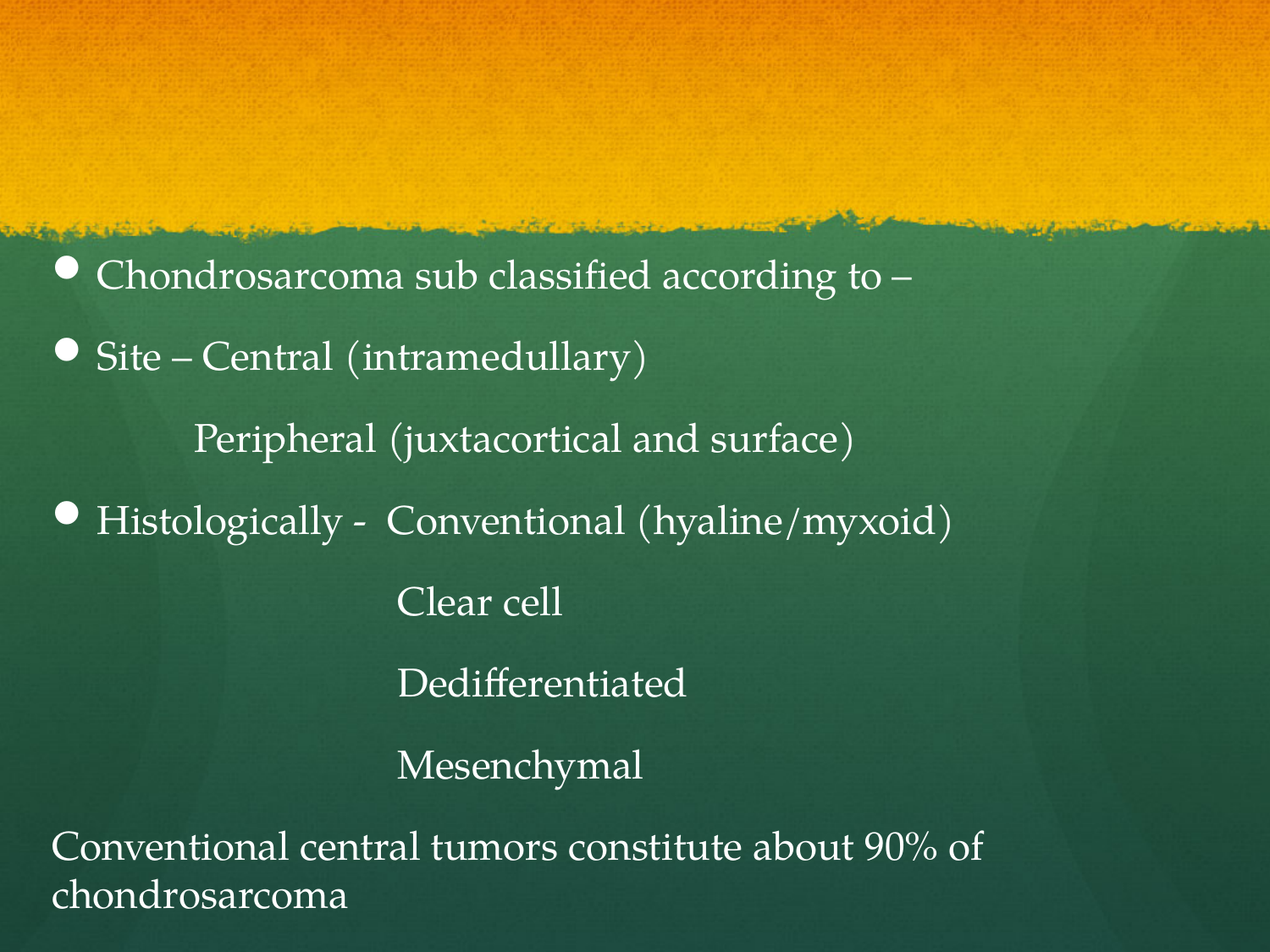

#
Chondrosarcoma sub classified according to –
Site – Central (intramedullary)
              Peripheral (juxtacortical and surface)
Histologically -  Conventional (hyaline/myxoid)
                                  Clear cell
                                  Dedifferentiated
                                  Mesenchymal
Conventional central tumors constitute about 90% of chondrosarcoma